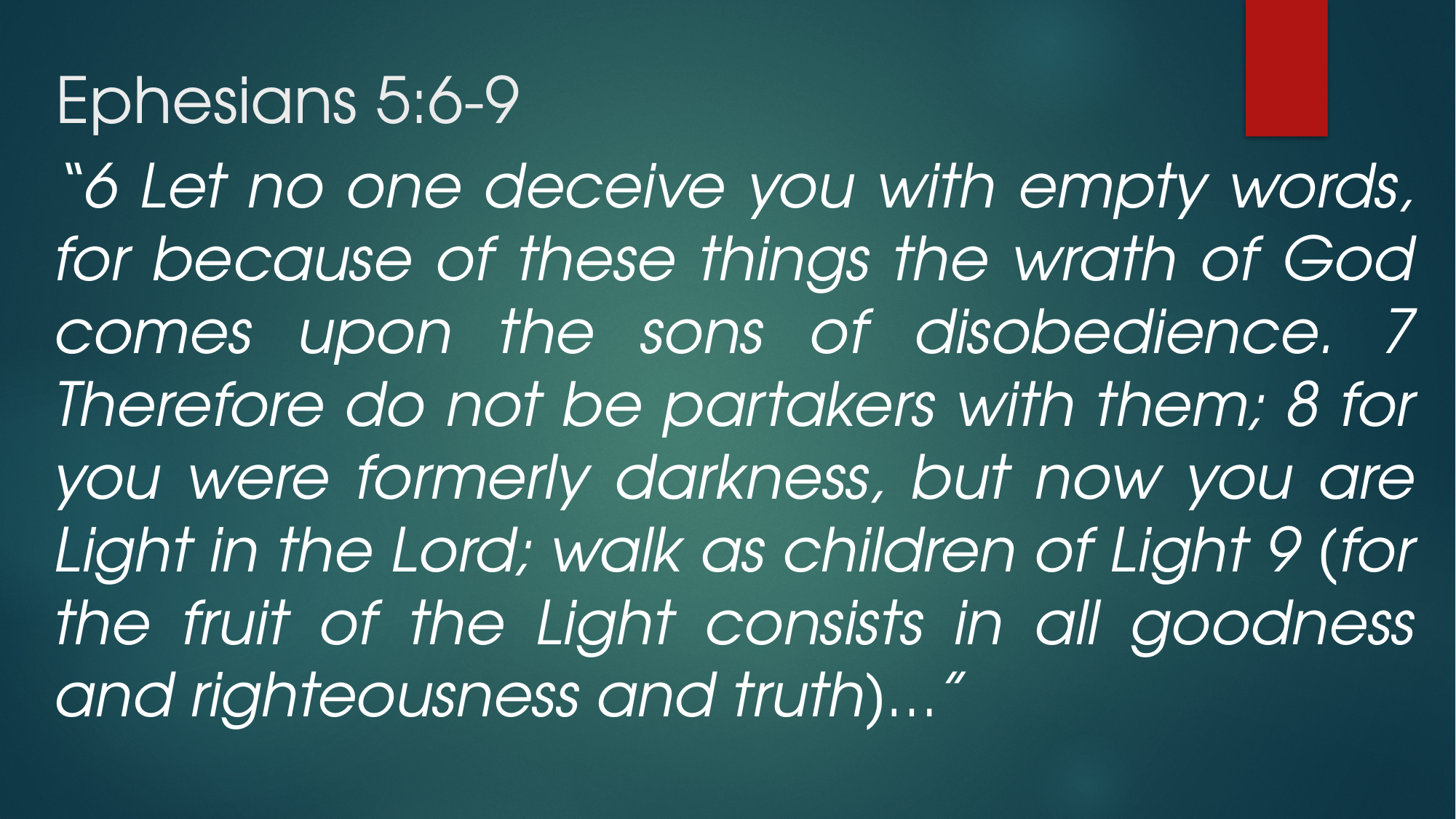

# Ephesians 5:6-9
“6 Let no one deceive you with empty words, for because of these things the wrath of God comes upon the sons of disobedience. 7 Therefore do not be partakers with them; 8 for you were formerly darkness, but now you are Light in the Lord; walk as children of Light 9 (for the fruit of the Light consists in all goodness and righteousness and truth)…”